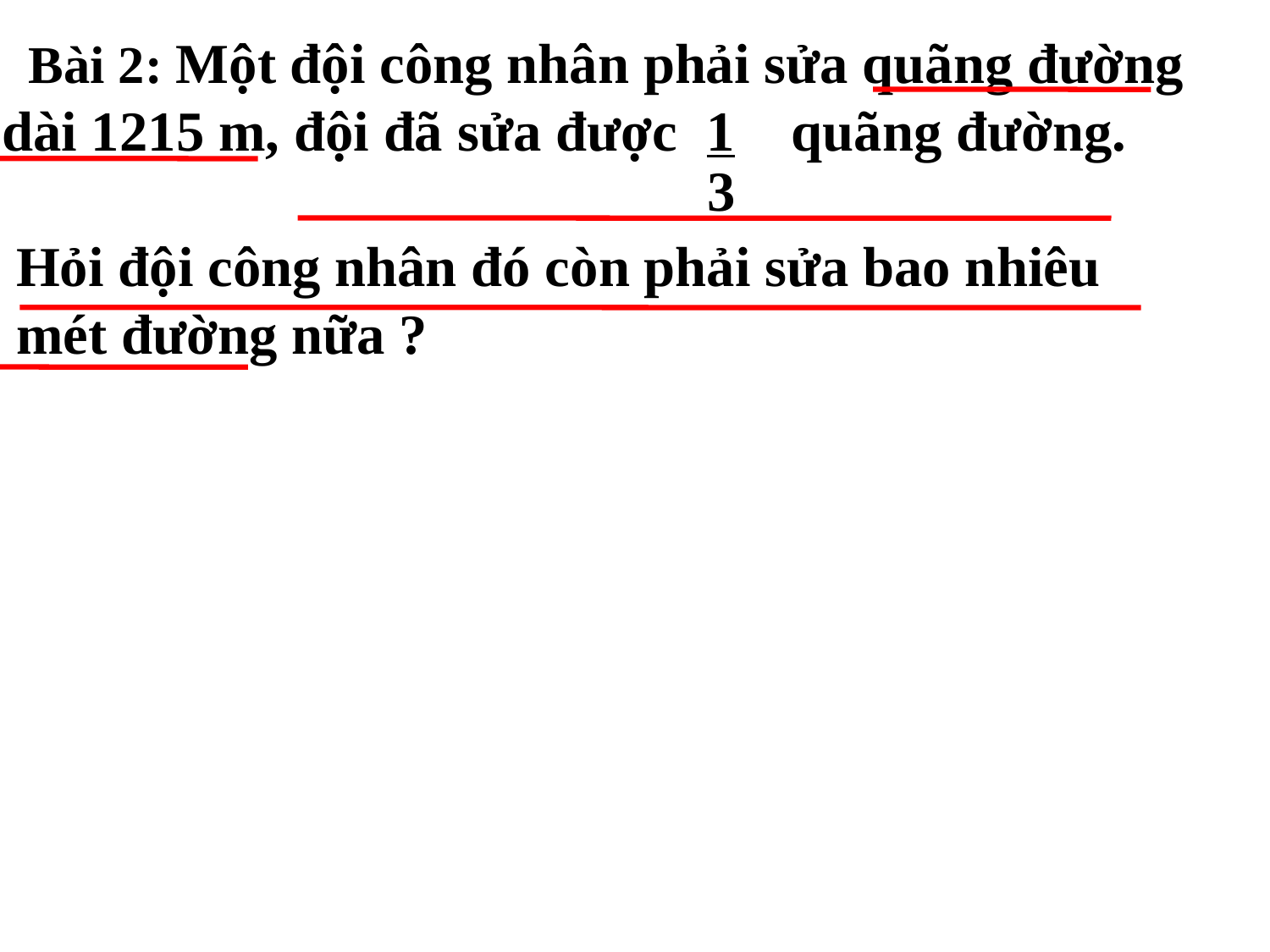

Bài 2: Một đội công nhân phải sửa quãng đường
dài 1215 m, đội đã sửa được  1    quãng đường.

 Hỏi đội công nhân đó còn phải sửa bao nhiêu
 mét đường nữa ?

3